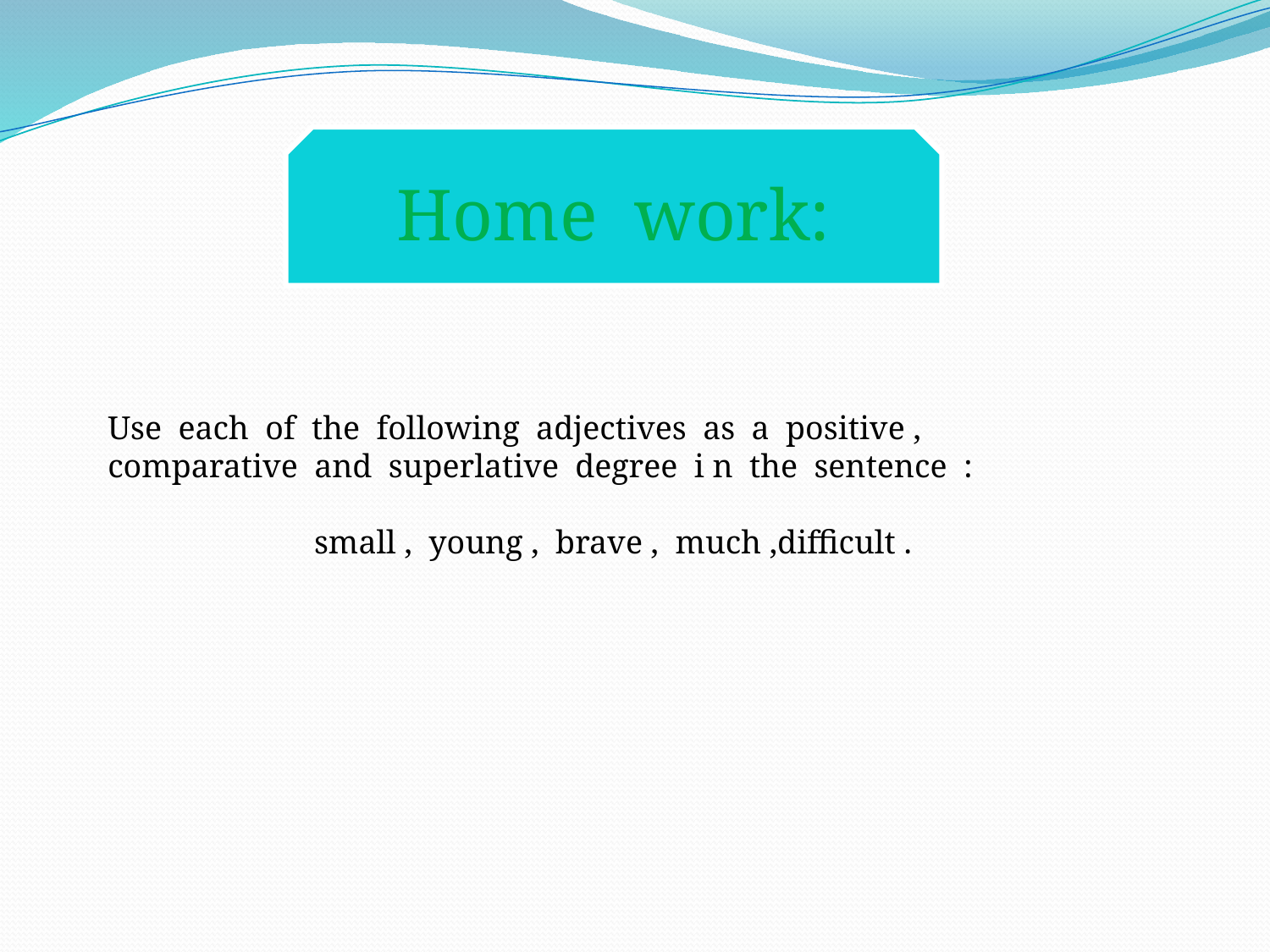

Home  work:
               Home  work :

Use  each  of  the  following  adjectives  as  a  positive , comparative  and  superlative  degree  i n  the  sentence  :

                         small ,  young ,  brave ,  much ,difficult .